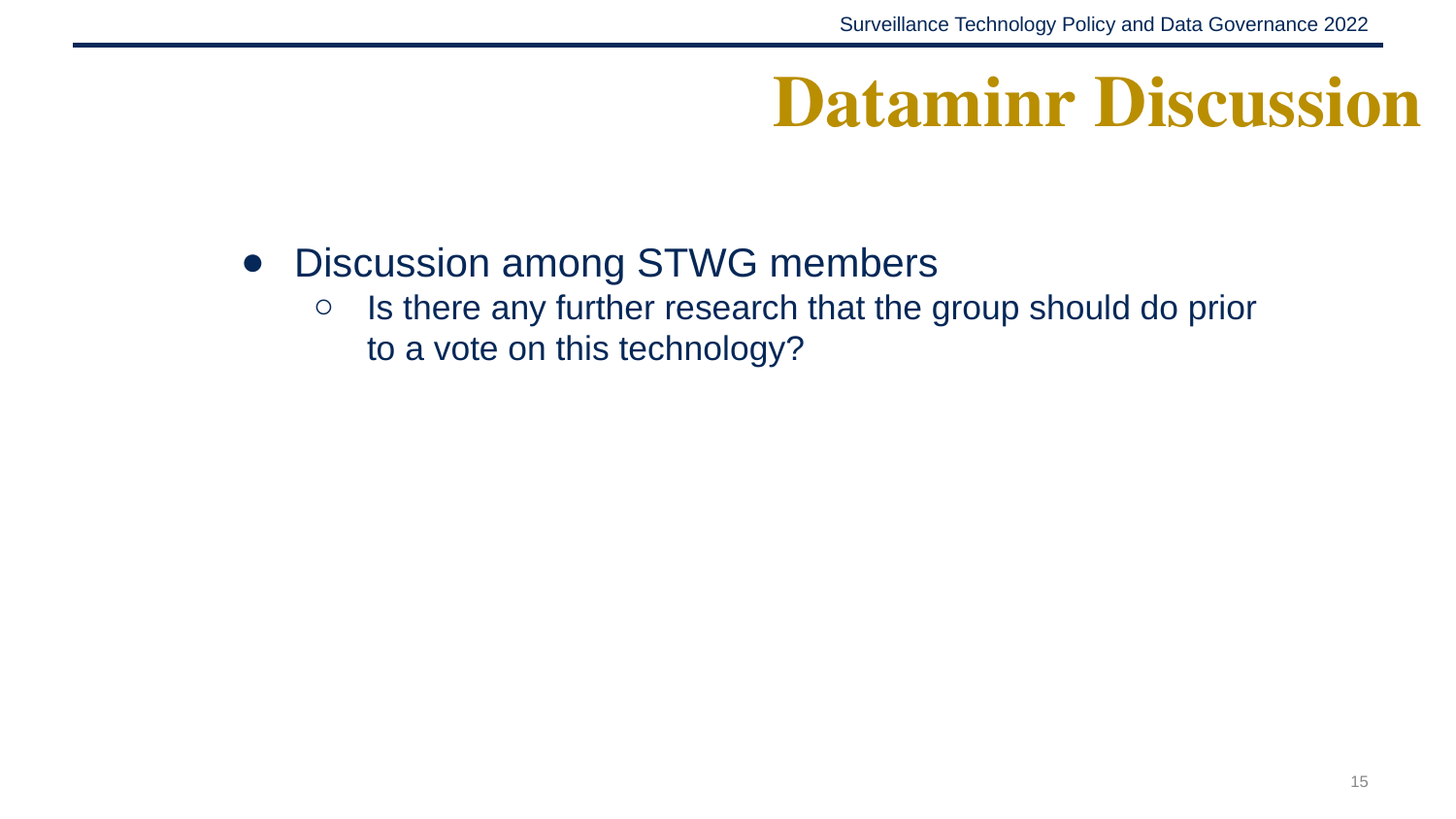

# Dataminr Discussion

Discussion among STWG members
Is there any further research that the group should do prior to a vote on this technology?